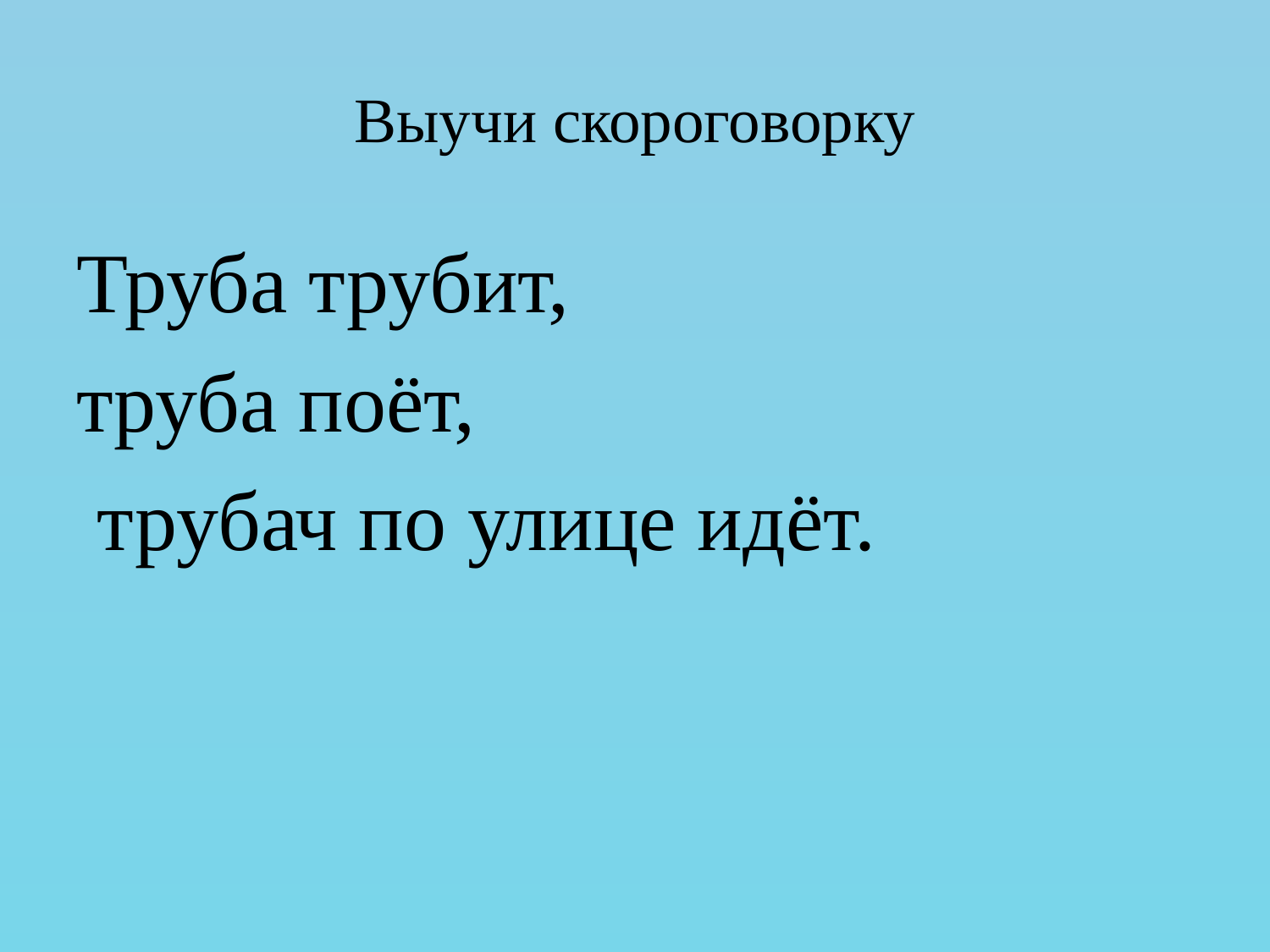

# Выучи скороговорку
Труба трубит,
труба поёт,
 трубач по улице идёт.